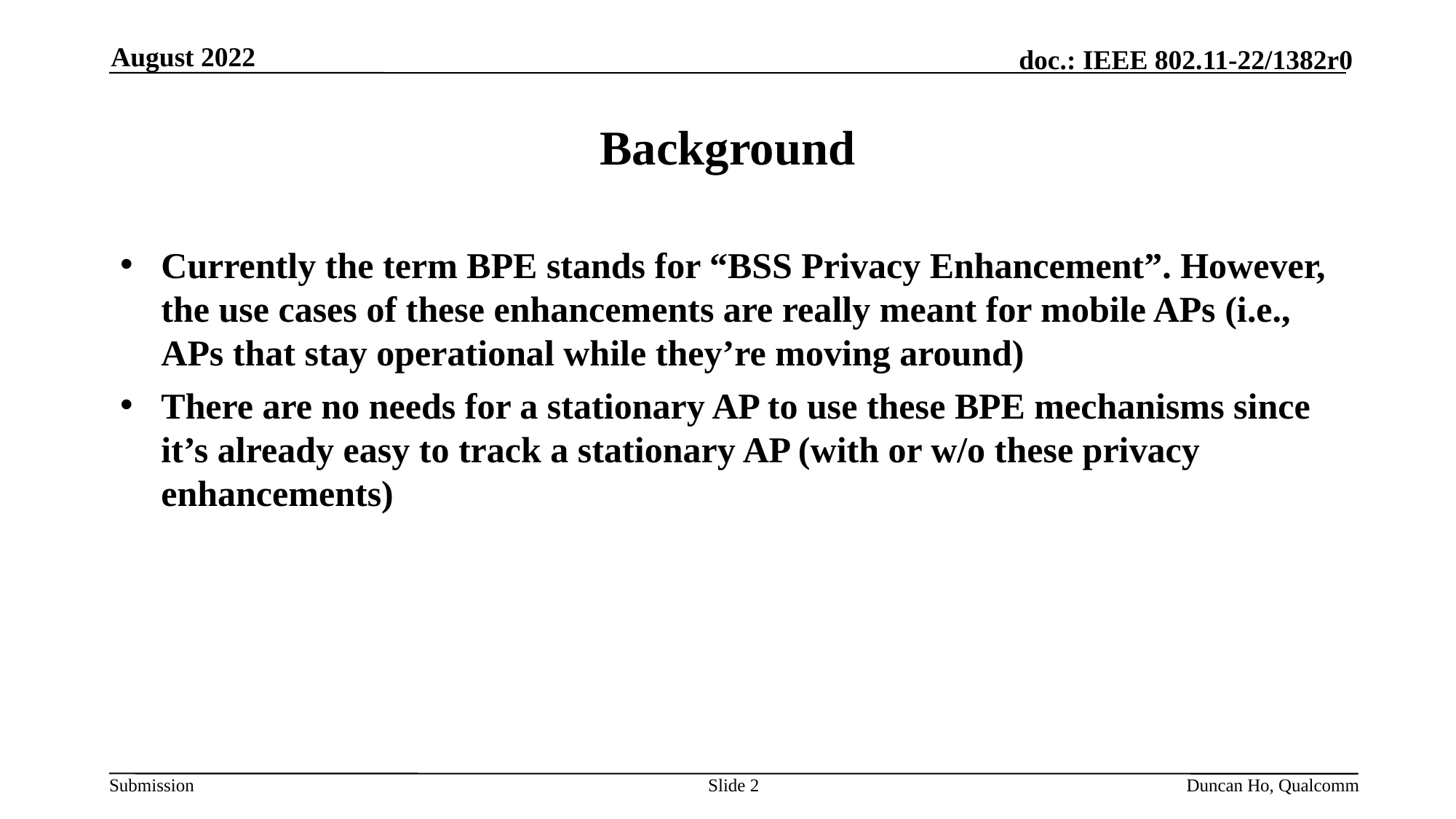

August 2022
# Background
Currently the term BPE stands for “BSS Privacy Enhancement”. However, the use cases of these enhancements are really meant for mobile APs (i.e., APs that stay operational while they’re moving around)
There are no needs for a stationary AP to use these BPE mechanisms since it’s already easy to track a stationary AP (with or w/o these privacy enhancements)

Slide 2
Duncan Ho, Qualcomm